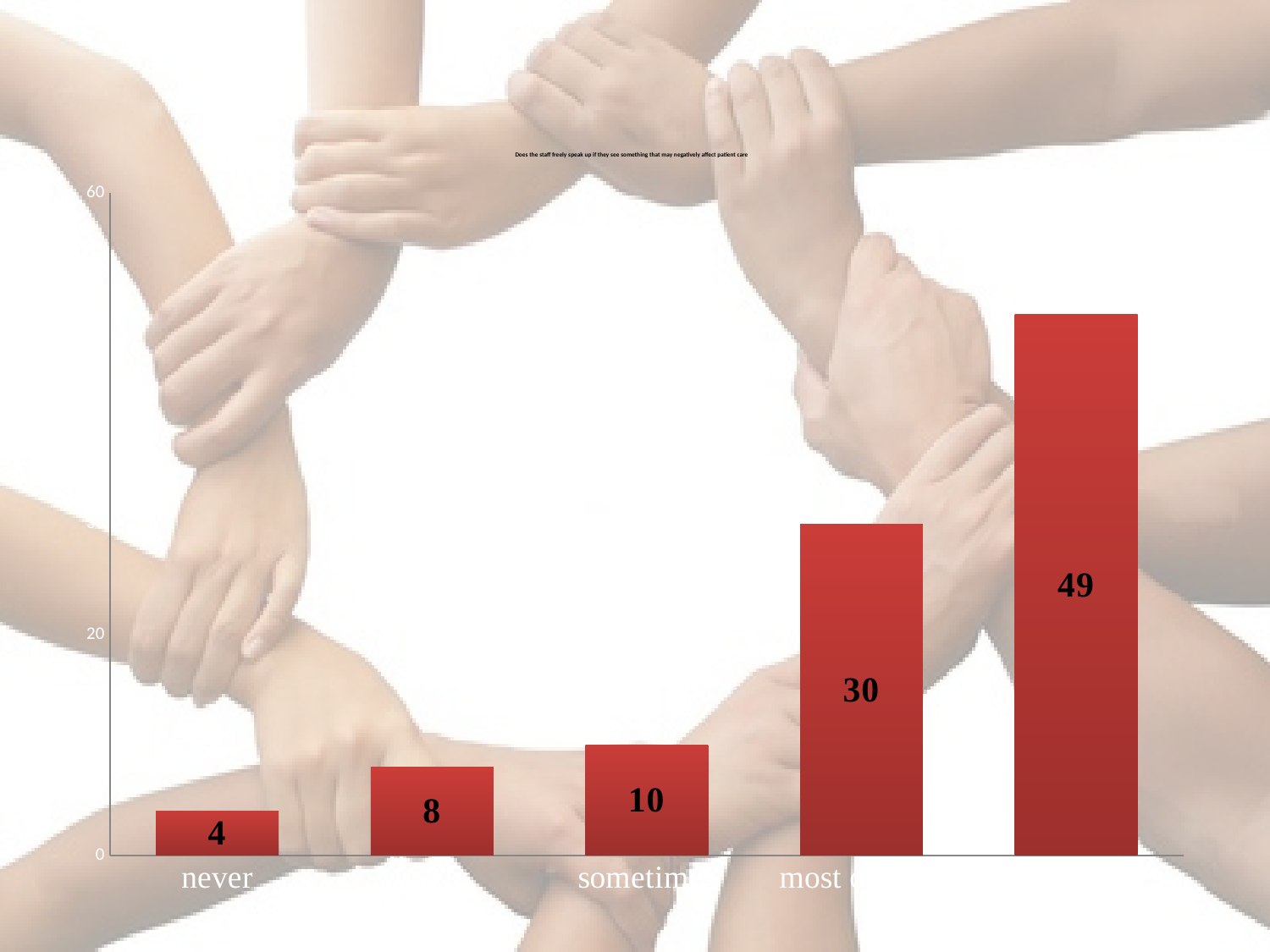

# Does the staff freely speak up if they see something that may negatively affect patient care

### Chart

| Category |  |
|---|---|
| never | 4.0 |
| rarely | 8.0 |
| sometimes | 10.0 |
| most o times | 30.0 |
| always | 49.0 |